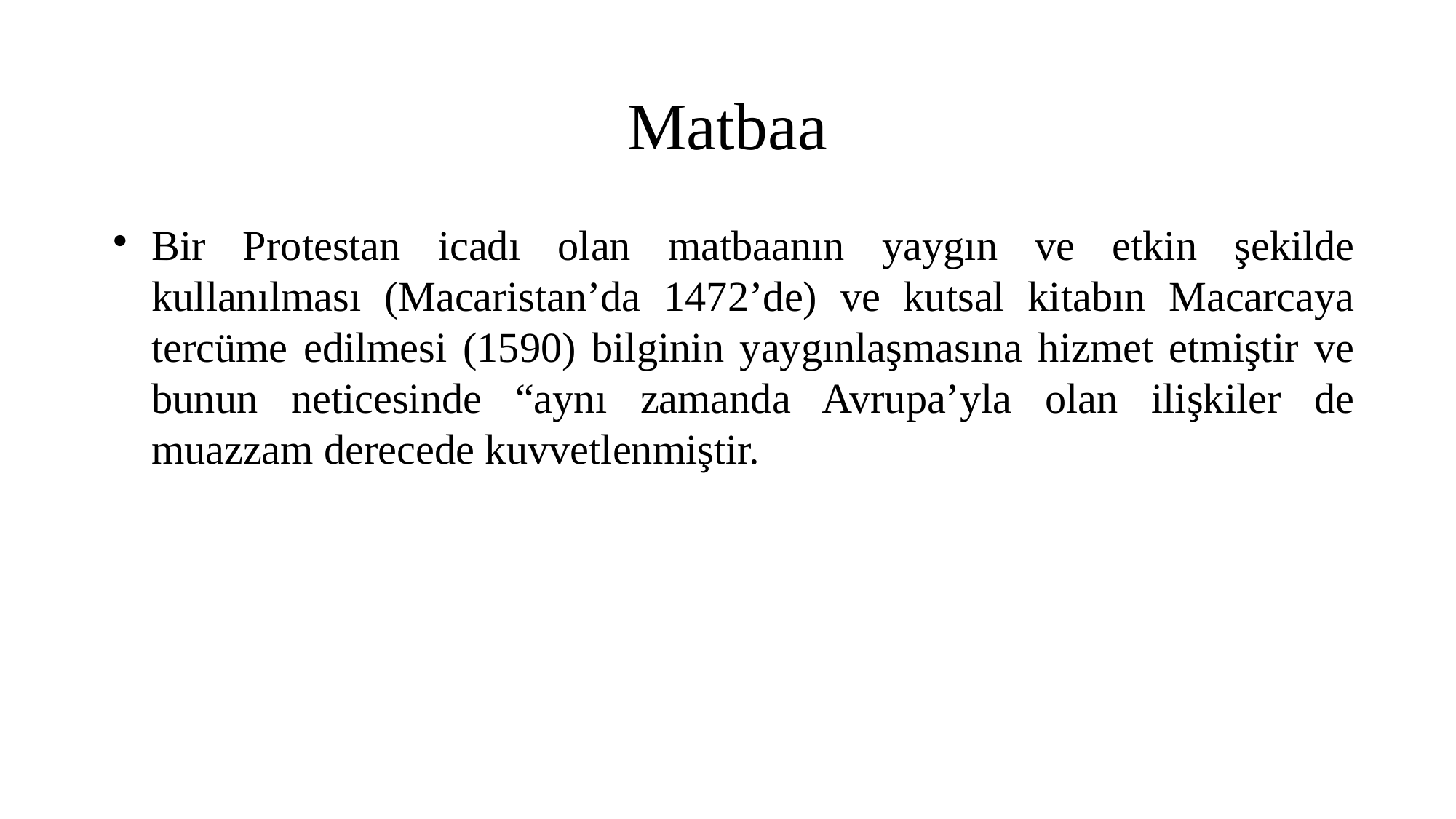

Matbaa
Bir Protestan icadı olan matbaanın yaygın ve etkin şekilde kullanılması (Macaristan’da 1472’de) ve kutsal kitabın Macarcaya tercüme edilmesi (1590) bilginin yaygınlaşmasına hizmet etmiştir ve bunun neticesinde “aynı zamanda Avrupa’yla olan ilişkiler de muazzam derecede kuvvetlenmiştir.